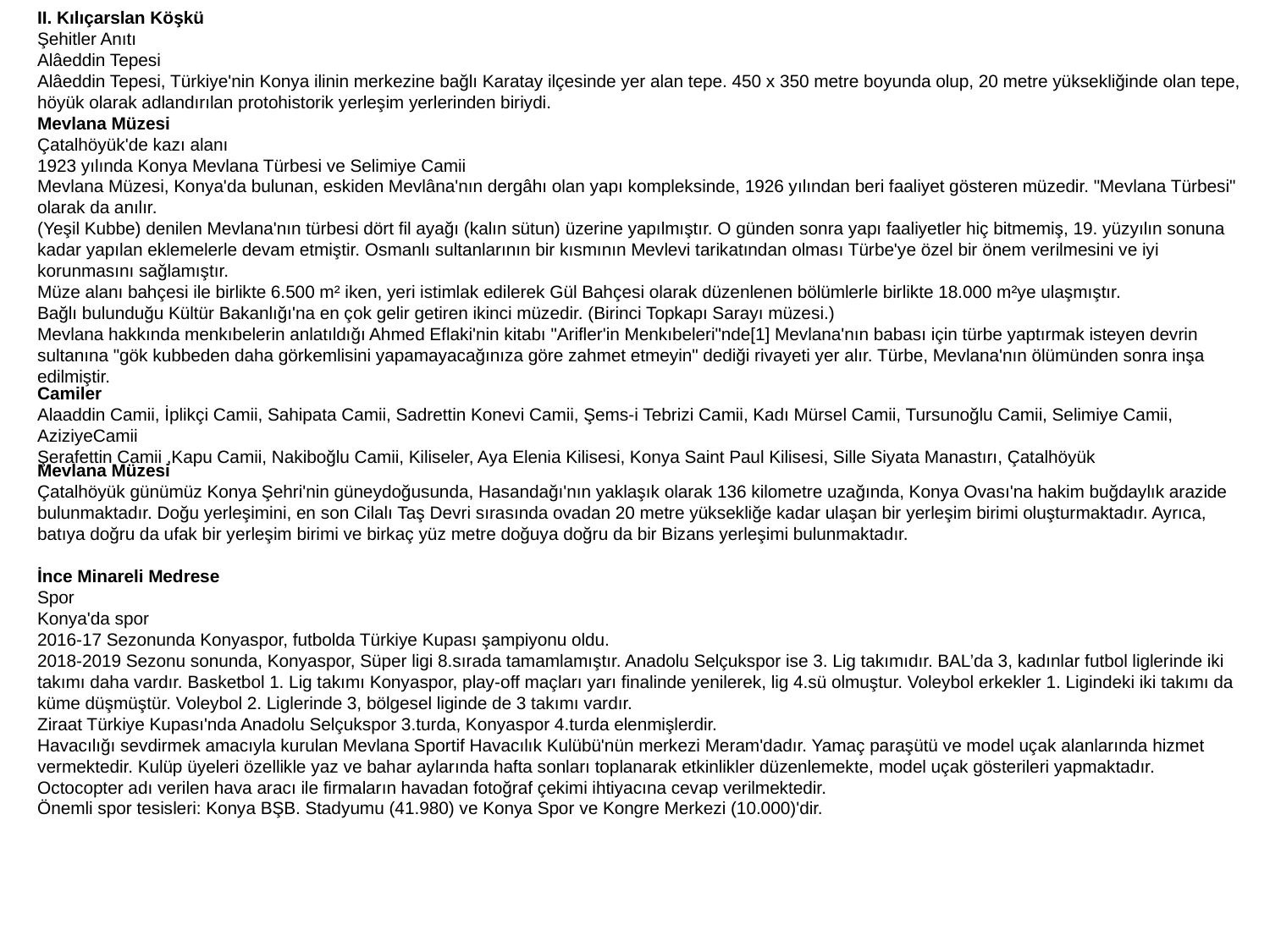

II. Kılıçarslan Köşkü
Şehitler Anıtı
Alâeddin Tepesi
Alâeddin Tepesi, Türkiye'nin Konya ilinin merkezine bağlı Karatay ilçesinde yer alan tepe. 450 x 350 metre boyunda olup, 20 metre yüksekliğinde olan tepe, höyük olarak adlandırılan protohistorik yerleşim yerlerinden biriydi.
Mevlana Müzesi
Çatalhöyük'de kazı alanı
1923 yılında Konya Mevlana Türbesi ve Selimiye Camii
Mevlana Müzesi, Konya'da bulunan, eskiden Mevlâna'nın dergâhı olan yapı kompleksinde, 1926 yılından beri faaliyet gösteren müzedir. "Mevlana Türbesi" olarak da anılır.
(Yeşil Kubbe) denilen Mevlana'nın türbesi dört fil ayağı (kalın sütun) üzerine yapılmıştır. O günden sonra yapı faaliyetler hiç bitmemiş, 19. yüzyılın sonuna kadar yapılan eklemelerle devam etmiştir. Osmanlı sultanlarının bir kısmının Mevlevi tarikatından olması Türbe'ye özel bir önem verilmesini ve iyi korunmasını sağlamıştır.
Müze alanı bahçesi ile birlikte 6.500 m² iken, yeri istimlak edilerek Gül Bahçesi olarak düzenlenen bölümlerle birlikte 18.000 m²ye ulaşmıştır.
Bağlı bulunduğu Kültür Bakanlığı'na en çok gelir getiren ikinci müzedir. (Birinci Topkapı Sarayı müzesi.)
Mevlana hakkında menkıbelerin anlatıldığı Ahmed Eflaki'nin kitabı "Arifler'in Menkıbeleri"nde[1] Mevlana'nın babası için türbe yaptırmak isteyen devrin sultanına "gök kubbeden daha görkemlisini yapamayacağınıza göre zahmet etmeyin" dediği rivayeti yer alır. Türbe, Mevlana'nın ölümünden sonra inşa edilmiştir.
Camiler
Alaaddin Camii, İplikçi Camii, Sahipata Camii, Sadrettin Konevi Camii, Şems-i Tebrizi Camii, Kadı Mürsel Camii, Tursunoğlu Camii, Selimiye Camii, AziziyeCamii
Şerafettin Camii ,Kapu Camii, Nakiboğlu Camii, Kiliseler, Aya Elenia Kilisesi, Konya Saint Paul Kilisesi, Sille Siyata Manastırı, Çatalhöyük
Mevlana Müzesi
Çatalhöyük günümüz Konya Şehri'nin güneydoğusunda, Hasandağı'nın yaklaşık olarak 136 kilometre uzağında, Konya Ovası'na hakim buğdaylık arazide bulunmaktadır. Doğu yerleşimini, en son Cilalı Taş Devri sırasında ovadan 20 metre yüksekliğe kadar ulaşan bir yerleşim birimi oluşturmaktadır. Ayrıca, batıya doğru da ufak bir yerleşim birimi ve birkaç yüz metre doğuya doğru da bir Bizans yerleşimi bulunmaktadır.
İnce Minareli Medrese
Spor
Konya'da spor
2016-17 Sezonunda Konyaspor, futbolda Türkiye Kupası şampiyonu oldu.
2018-2019 Sezonu sonunda, Konyaspor, Süper ligi 8.sırada tamamlamıştır. Anadolu Selçukspor ise 3. Lig takımıdır. BAL’da 3, kadınlar futbol liglerinde iki takımı daha vardır. Basketbol 1. Lig takımı Konyaspor, play-off maçları yarı finalinde yenilerek, lig 4.sü olmuştur. Voleybol erkekler 1. Ligindeki iki takımı da küme düşmüştür. Voleybol 2. Liglerinde 3, bölgesel liginde de 3 takımı vardır.
Ziraat Türkiye Kupası'nda Anadolu Selçukspor 3.turda, Konyaspor 4.turda elenmişlerdir.
Havacılığı sevdirmek amacıyla kurulan Mevlana Sportif Havacılık Kulübü'nün merkezi Meram'dadır. Yamaç paraşütü ve model uçak alanlarında hizmet vermektedir. Kulüp üyeleri özellikle yaz ve bahar aylarında hafta sonları toplanarak etkinlikler düzenlemekte, model uçak gösterileri yapmaktadır. Octocopter adı verilen hava aracı ile firmaların havadan fotoğraf çekimi ihtiyacına cevap verilmektedir.
Önemli spor tesisleri: Konya BŞB. Stadyumu (41.980) ve Konya Spor ve Kongre Merkezi (10.000)'dir.